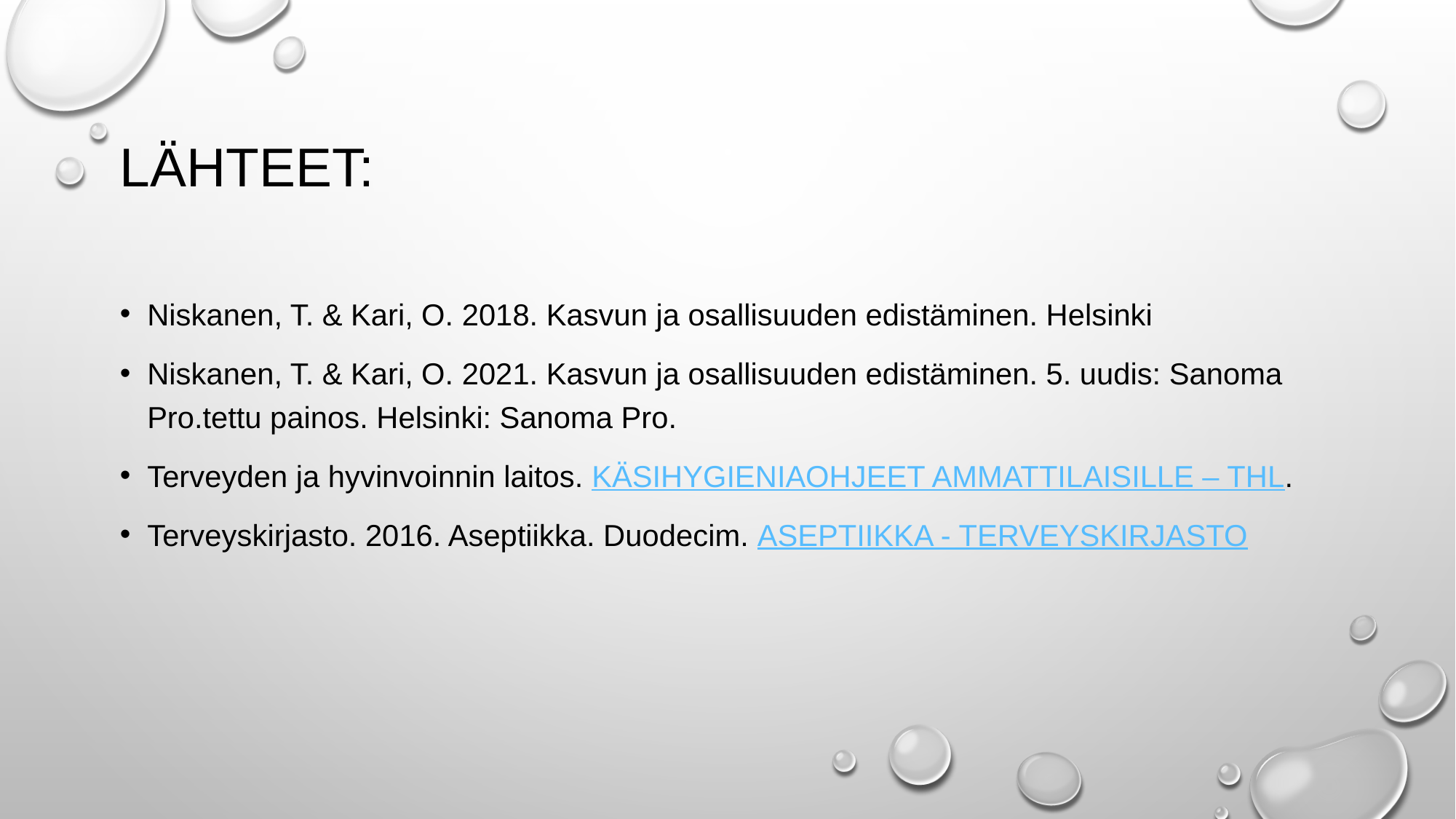

# Lähteet:
Niskanen, T. & Kari, O. 2018. Kasvun ja osallisuuden edistäminen. Helsinki
Niskanen, T. & Kari, O. 2021. Kasvun ja osallisuuden edistäminen. 5. uudis: Sanoma Pro.tettu painos. Helsinki: Sanoma Pro.
Terveyden ja hyvinvoinnin laitos. Käsihygieniaohjeet ammattilaisille – THL.
Terveyskirjasto. 2016. Aseptiikka. Duodecim. aseptiikka - Terveyskirjasto